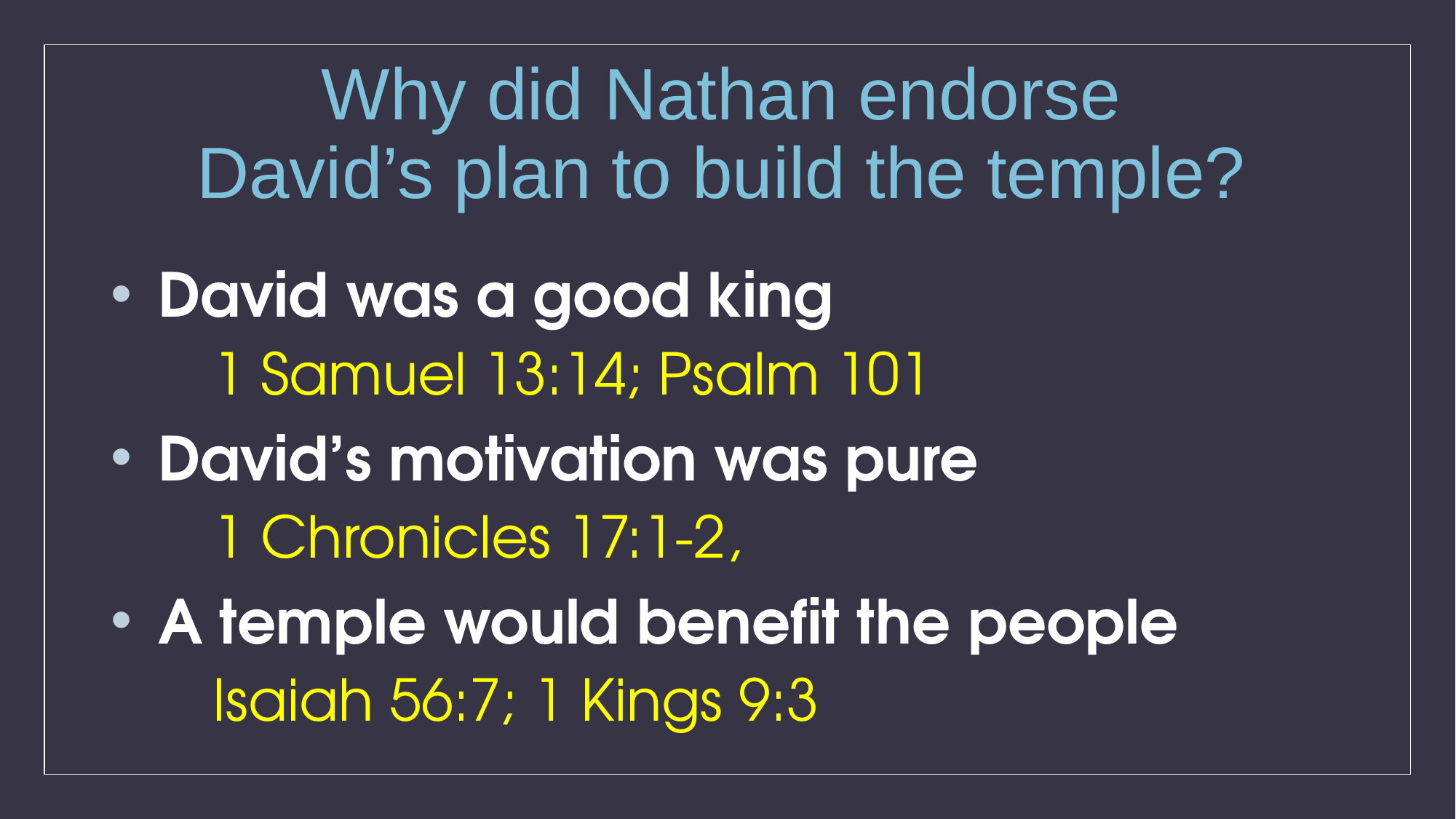

# Why did Nathan endorse David’s plan to build the temple?
David was a good king
1 Samuel 13:14; Psalm 101
David’s motivation was pure
1 Chronicles 17:1-2,
A temple would benefit the people
Isaiah 56:7; 1 Kings 9:3